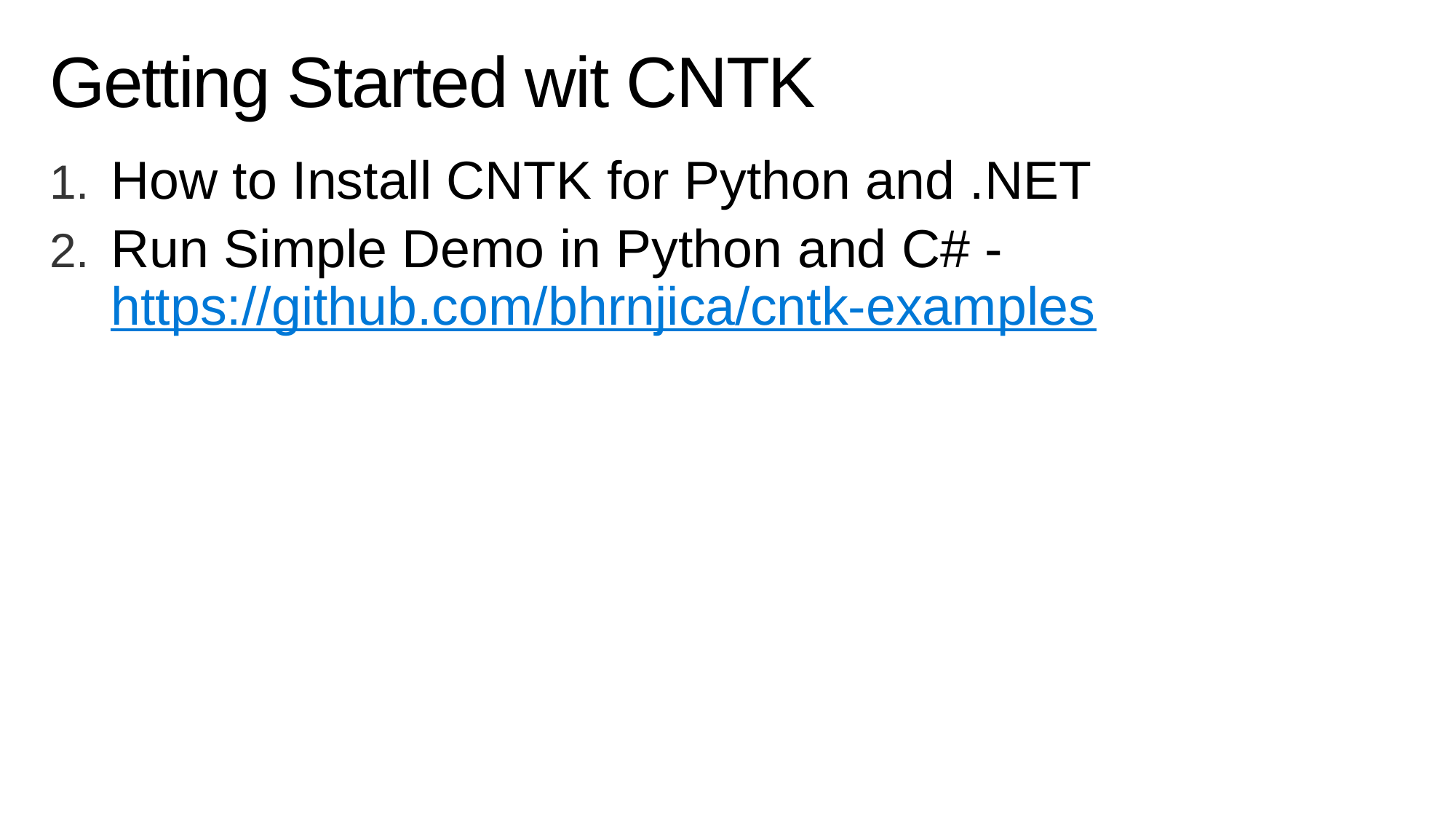

# Getting Started wit CNTK
How to Install CNTK for Python and .NET
Run Simple Demo in Python and C# - https://github.com/bhrnjica/cntk-examples